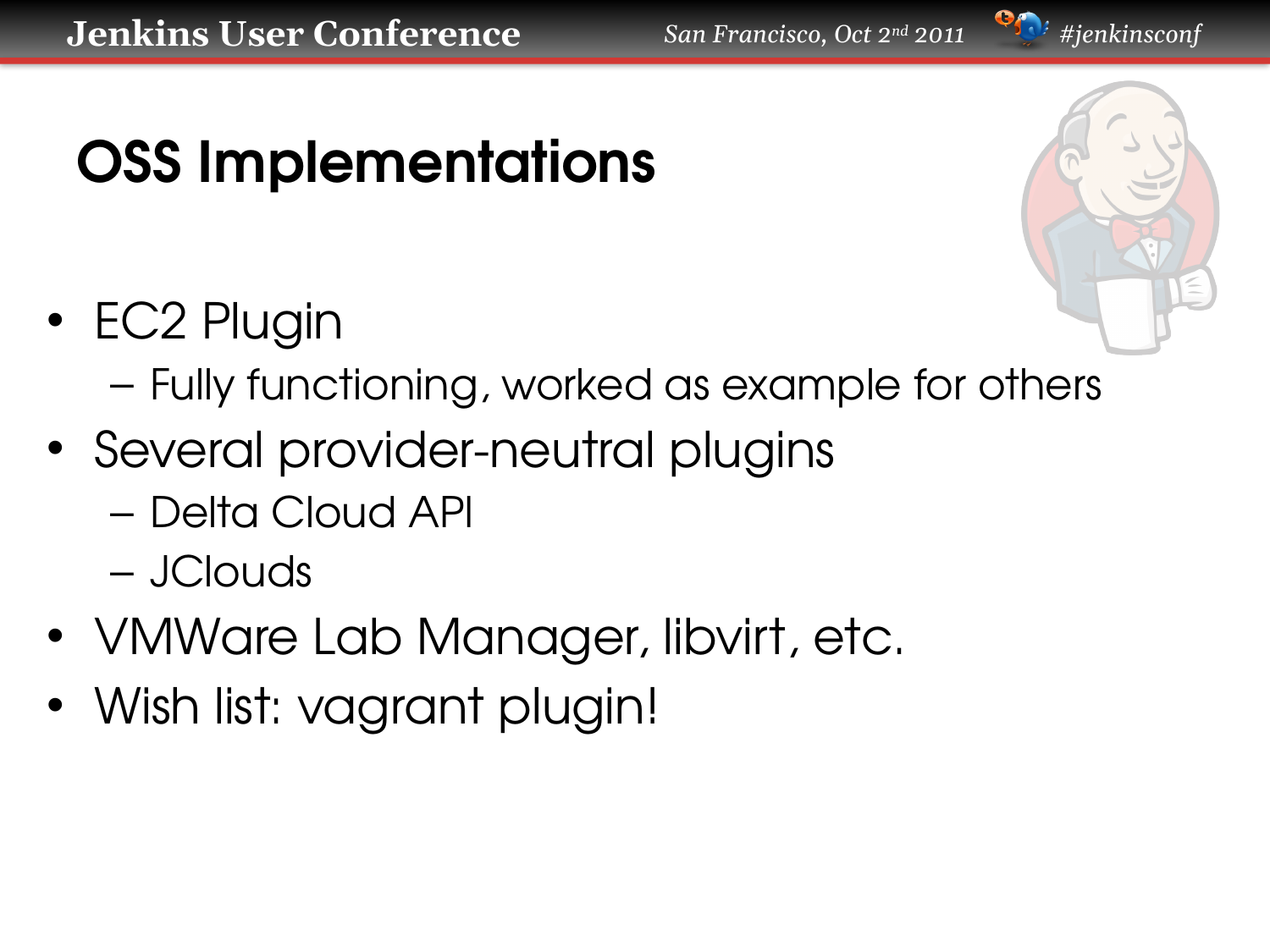

# OSS Implementations
EC2 Plugin
Fully functioning, worked as example for others
Several provider-neutral plugins
Delta Cloud API
JClouds
VMWare Lab Manager, libvirt, etc.
Wish list: vagrant plugin!